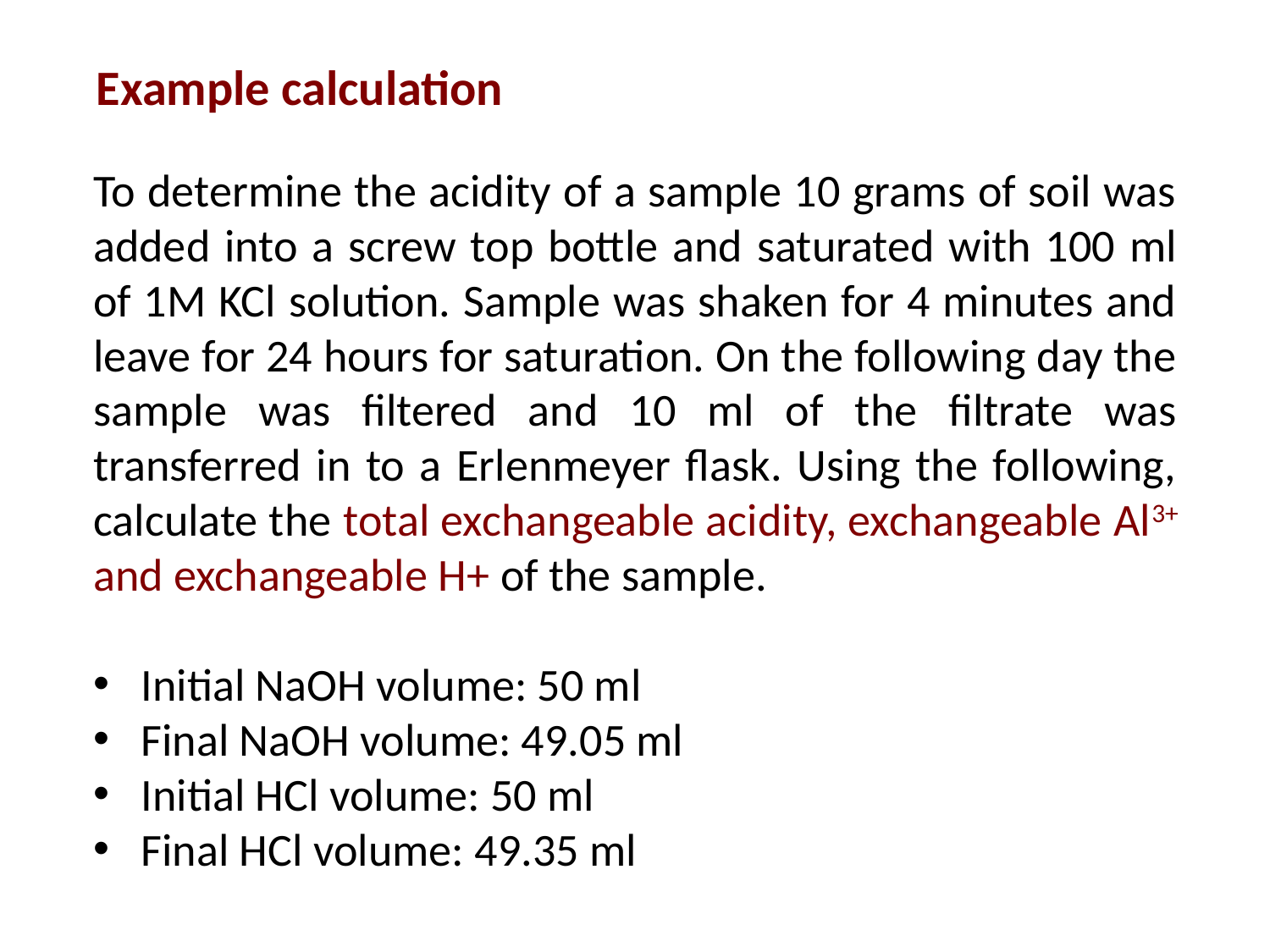

Example calculation
To determine the acidity of a sample 10 grams of soil was added into a screw top bottle and saturated with 100 ml of 1M KCl solution. Sample was shaken for 4 minutes and leave for 24 hours for saturation. On the following day the sample was filtered and 10 ml of the filtrate was transferred in to a Erlenmeyer flask. Using the following, calculate the total exchangeable acidity, exchangeable Al3+ and exchangeable H+ of the sample.

Initial NaOH volume: 50 ml
Final NaOH volume: 49.05 ml
Initial HCl volume: 50 ml
Final HCl volume: 49.35 ml